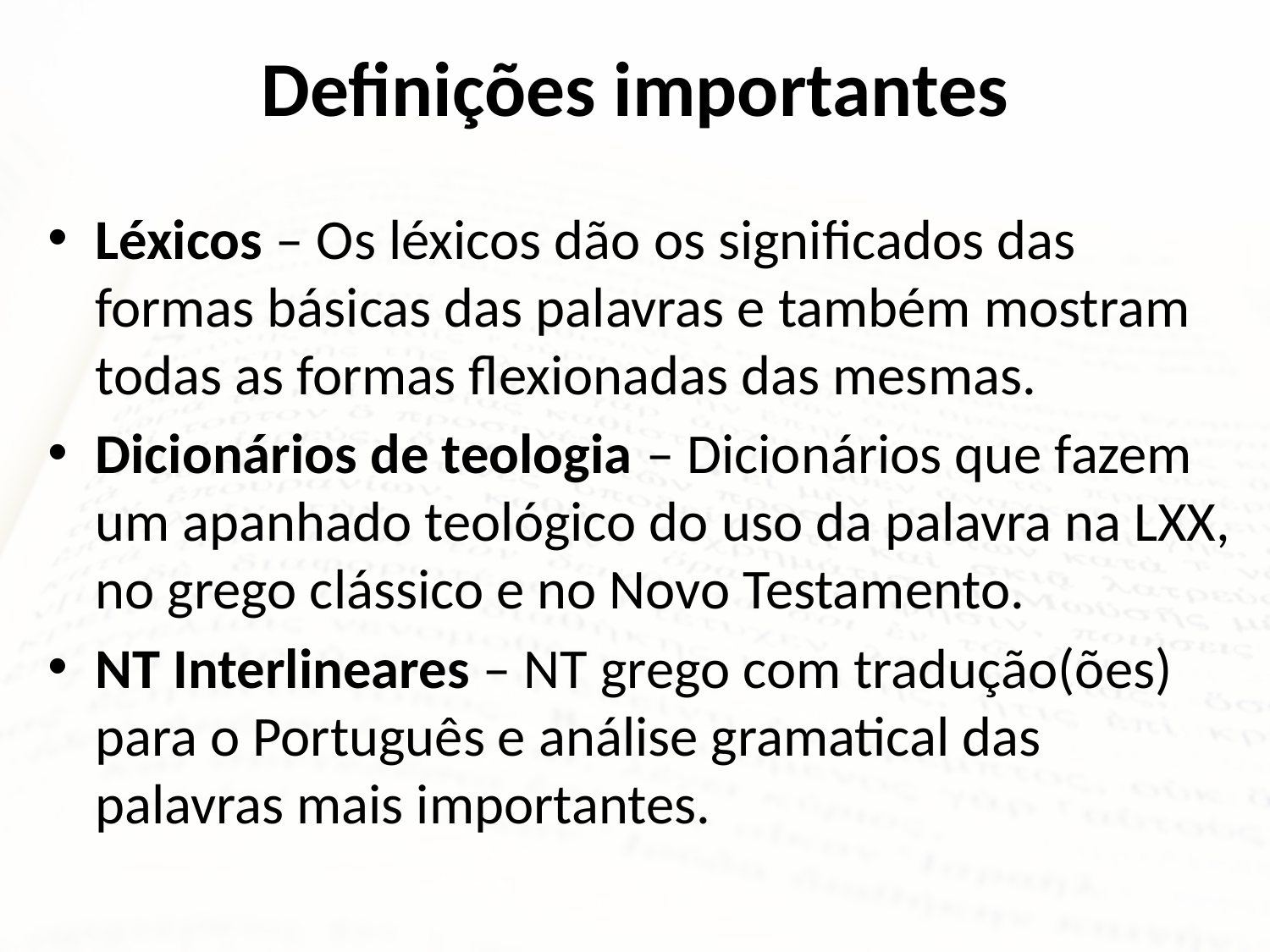

# Definições importantes
Léxicos – Os léxicos dão os significados das formas básicas das palavras e também mostram todas as formas flexionadas das mesmas.
Dicionários de teologia – Dicionários que fazem um apanhado teológico do uso da palavra na LXX, no grego clássico e no Novo Testamento.
NT Interlineares – NT grego com tradução(ões) para o Português e análise gramatical das palavras mais importantes.